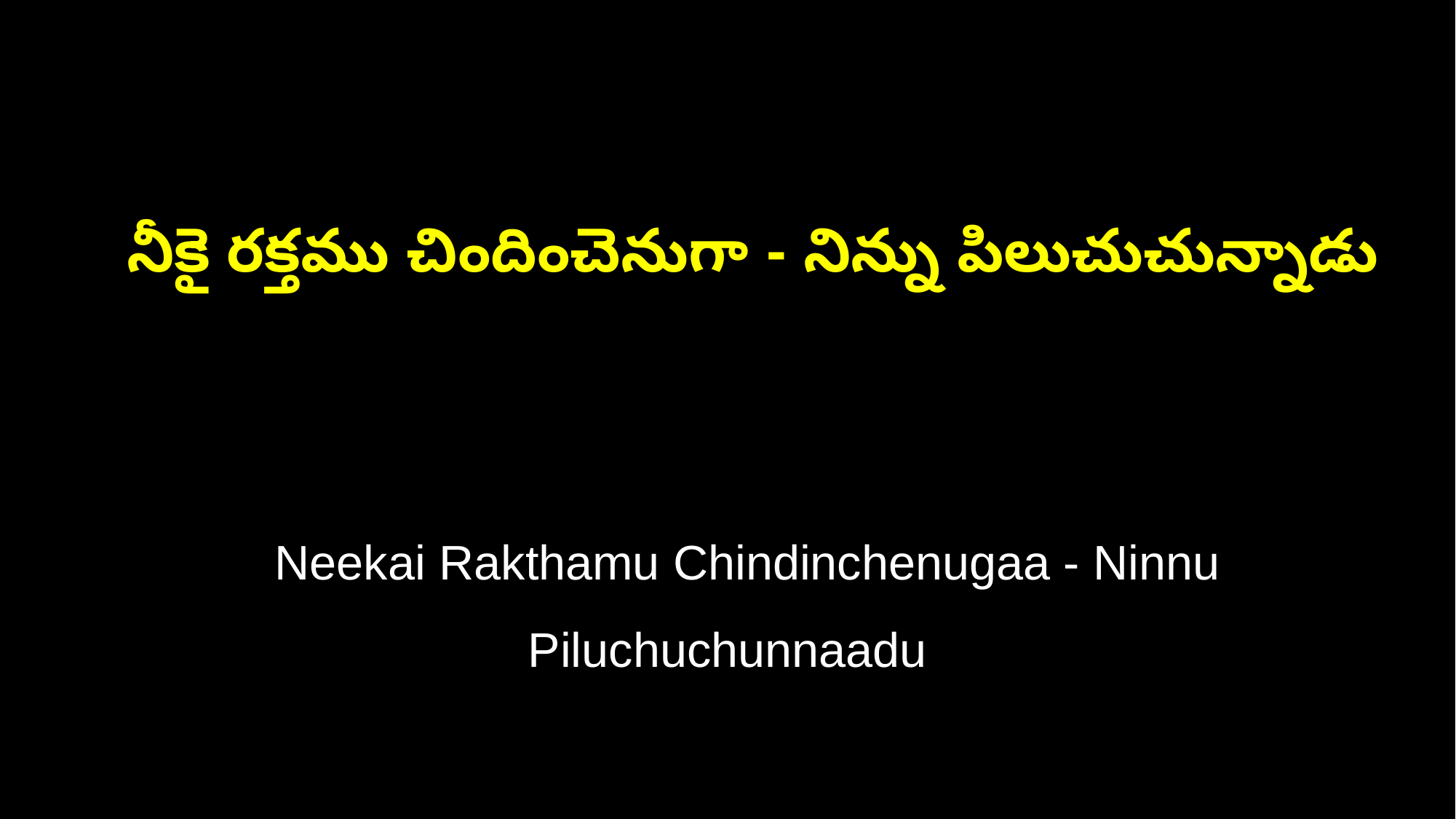

నీకై రక్తము చిందించెనుగా - నిన్ను పిలుచుచున్నాడు
   Neekai Rakthamu Chindinchenugaa - Ninnu Piluchuchunnaadu